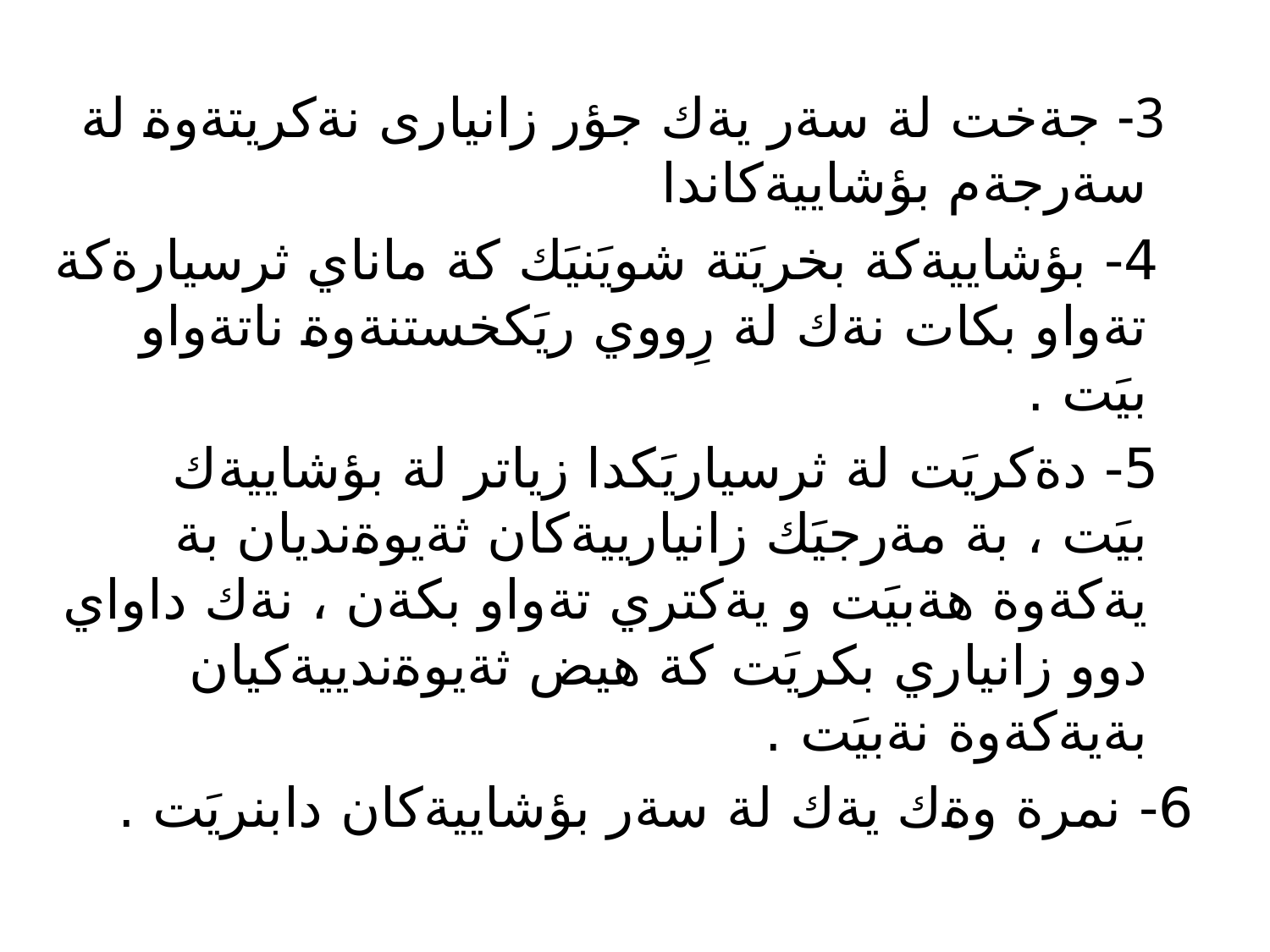

3- جةخت لة سةر يةك جؤر زانيارى نةكريتةوة لة سةرجةم بؤشاييةكاندا
  4- بؤشاييةكة بخريَتة شويَنيَك كة ماناي ثرسيارةكة تةواو بكات نةك لة رِووي ريَكخستنةوة ناتةواو بيَت .
  5- دةكريَت لة ثرسياريَكدا زياتر لة بؤشاييةك بيَت ، بة مةرجيَك زانيارييةكان ثةيوةنديان بة يةكةوة هةبيَت و يةكتري تةواو بكةن ، نةك داواي دوو زانياري بكريَت كة هيض ثةيوةندييةكيان بةيةكةوة نةبيَت .
6- نمرة وةك يةك لة سةر بؤشاييةكان دابنريَت .